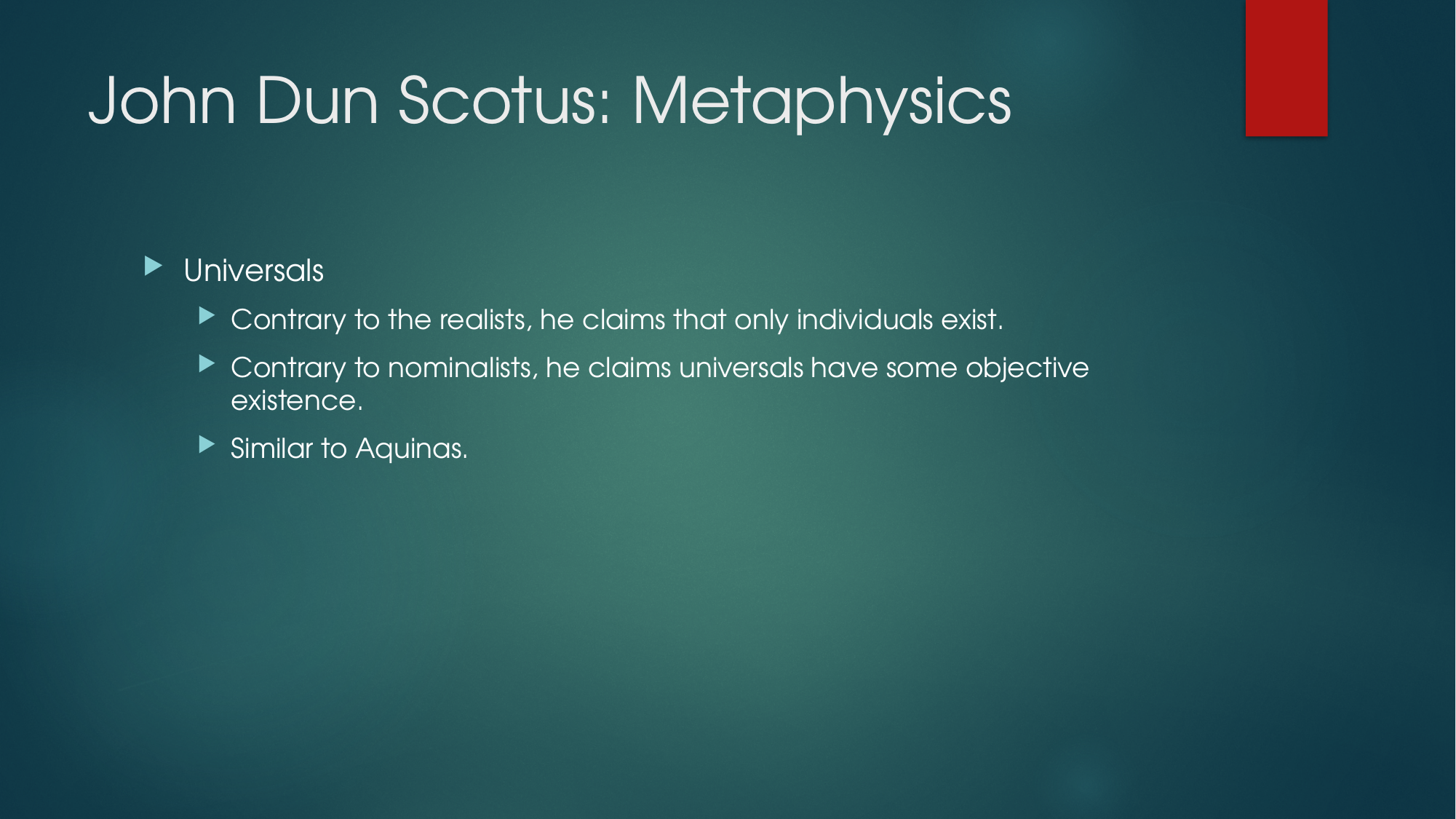

# John Dun Scotus: Metaphysics
Universals
Contrary to the realists, he claims that only individuals exist.
Contrary to nominalists, he claims universals have some objective existence.
Similar to Aquinas.